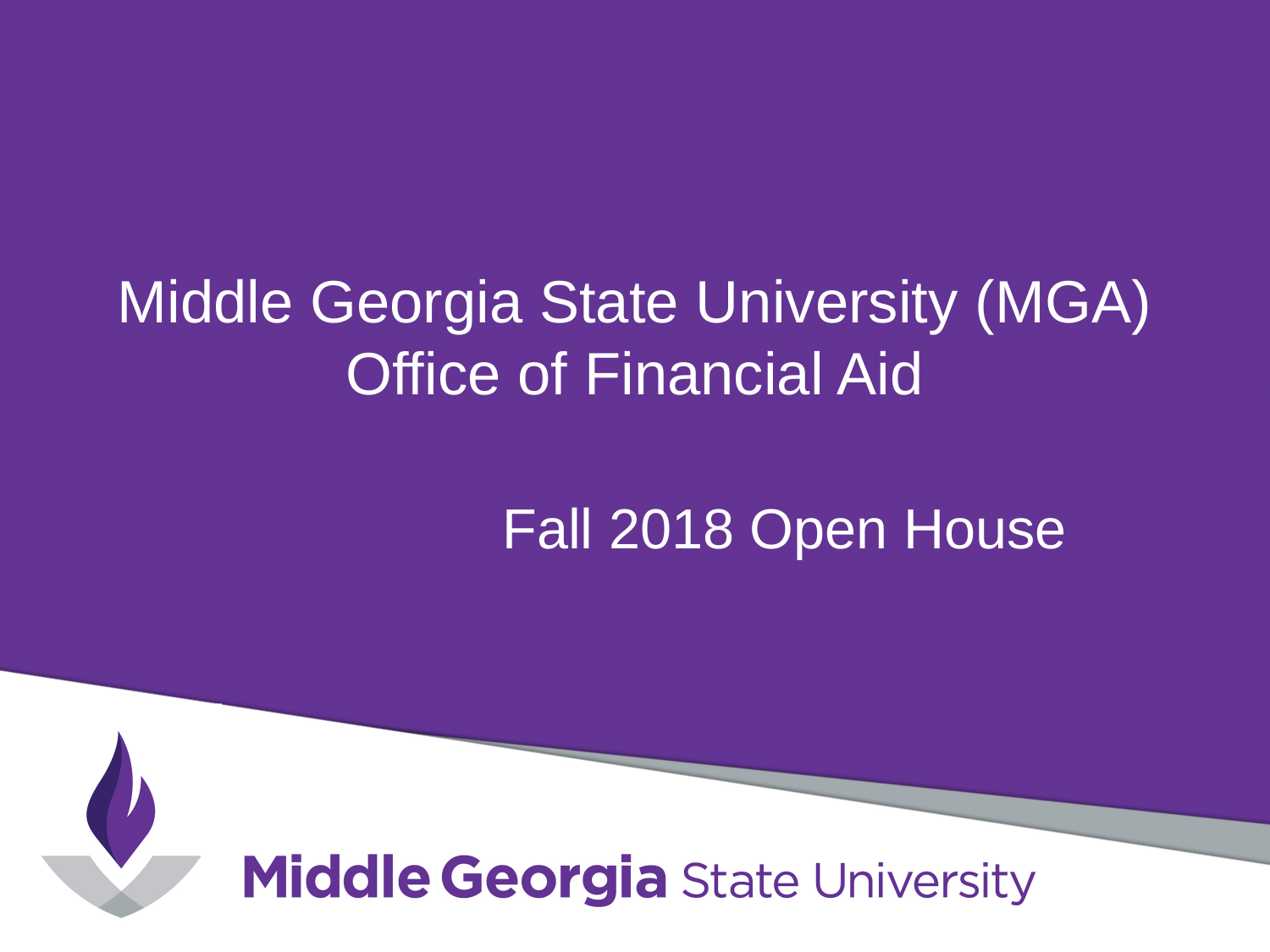

# Middle Georgia State University (MGA) Office of Financial Aid
Fall 2018 Open House